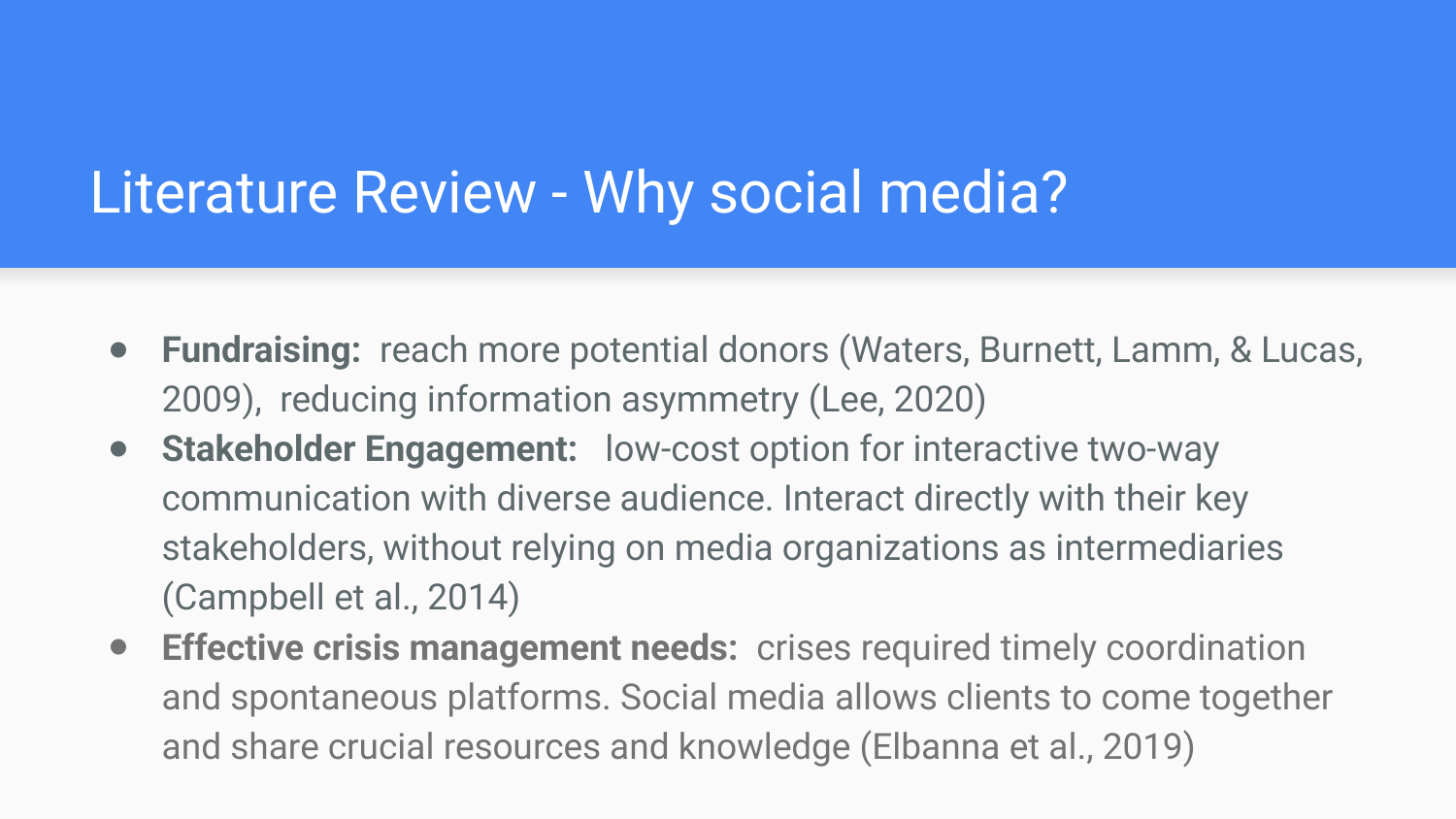

# Literature Review - Why social media?
Fundraising:  reach more potential donors (Waters, Burnett, Lamm, & Lucas, 2009),  reducing information asymmetry (Lee, 2020)
Stakeholder Engagement:   low-cost option for interactive two-way communication with diverse audience. Interact directly with their key stakeholders, without relying on media organizations as intermediaries (Campbell et al., 2014)
Effective crisis management needs:  crises required timely coordination and spontaneous platforms. Social media allows clients to come together and share crucial resources and knowledge (Elbanna et al., 2019)